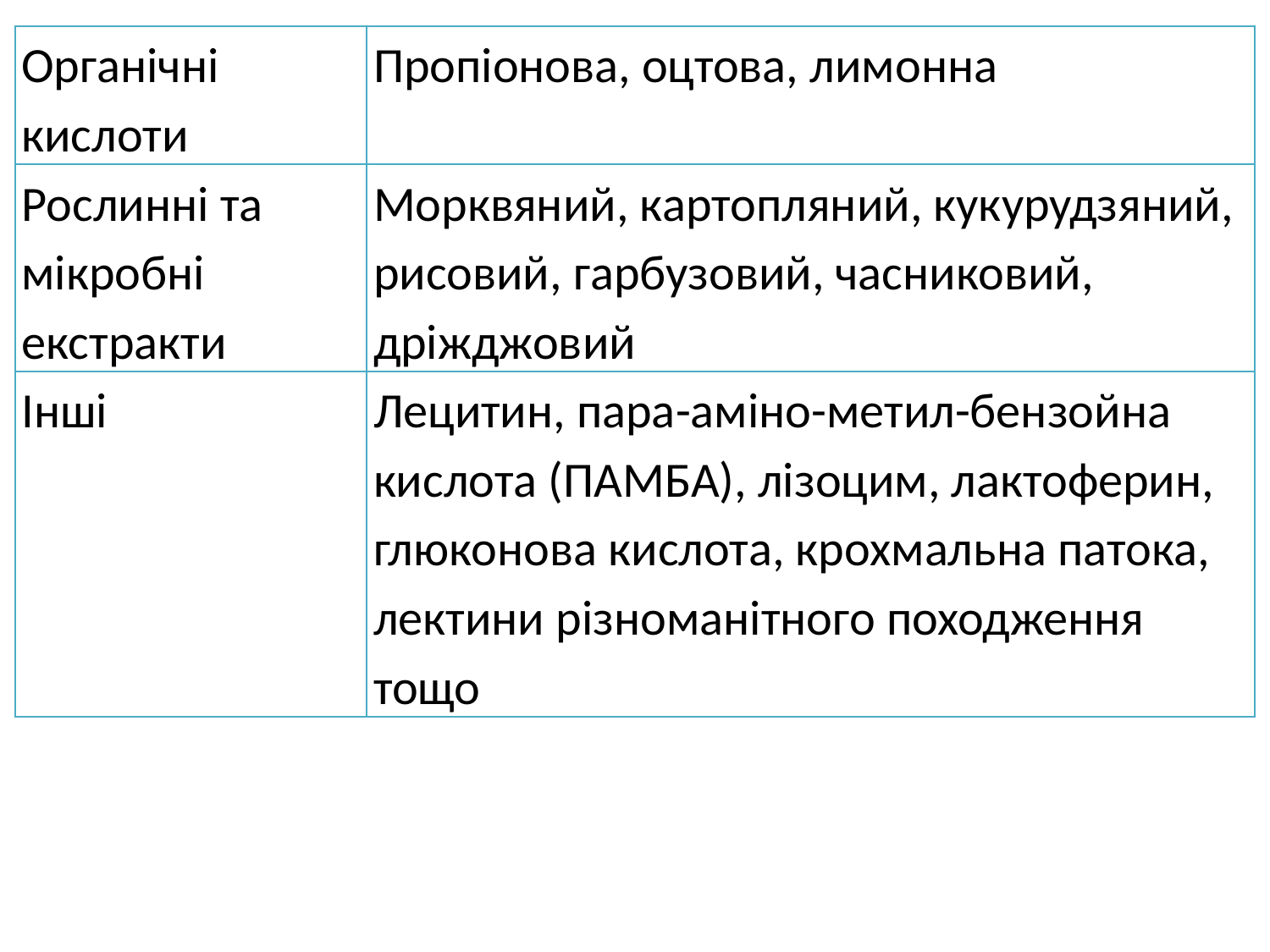

| Органічні кислоти | Пропіонова, оцтова, лимонна |
| --- | --- |
| Рослинні та мікробні екстракти | Морквяний, картопляний, кукурудзяний, рисовий, гарбузовий, часниковий, дріжджовий |
| Інші | Лецитин, пара-аміно-метил-бензойна кислота (ПАМБА), лізоцим, лактоферин, глюконова кислота, крохмальна патока, лектини різноманітного походження тощо |